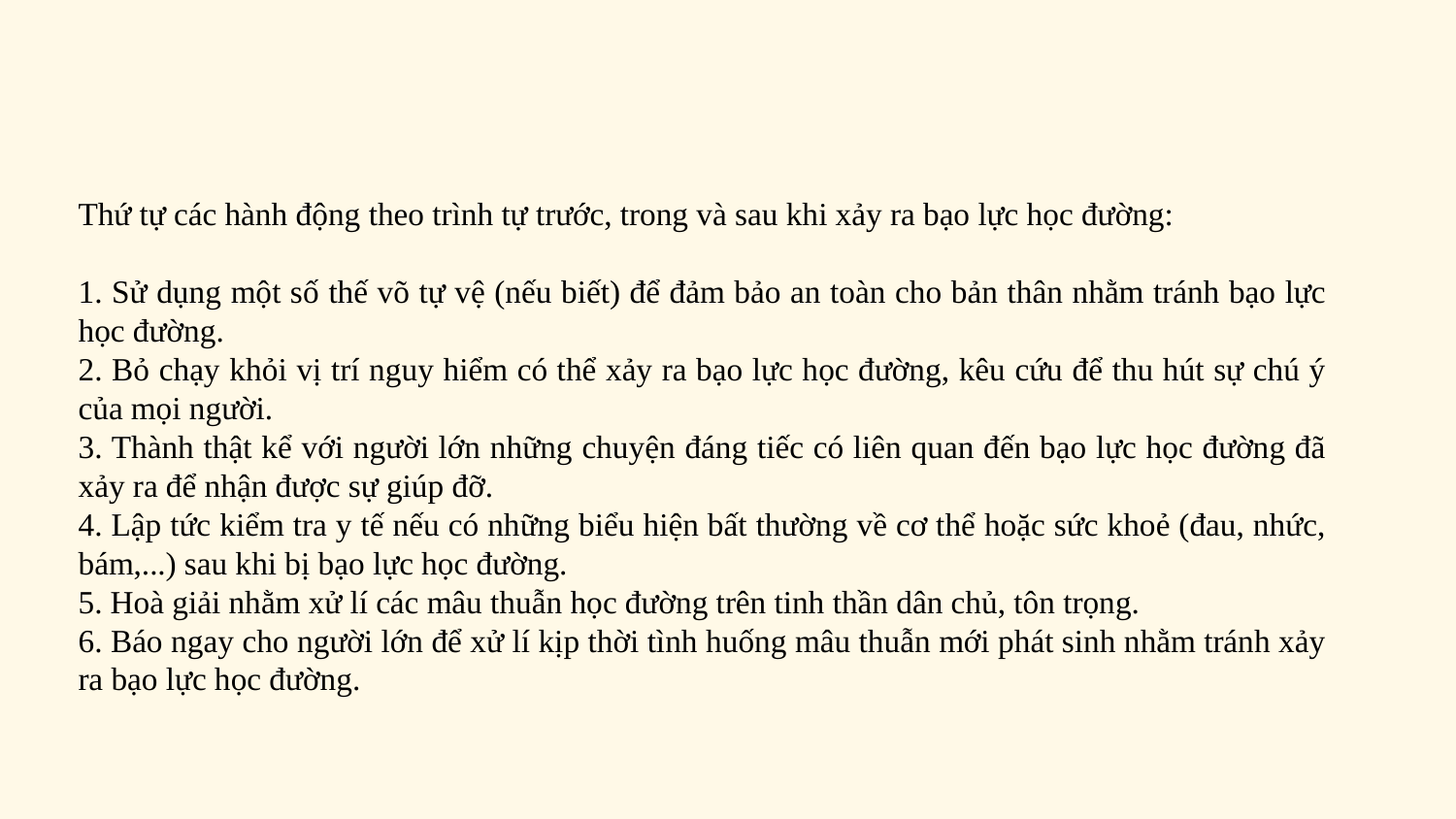

Thứ tự các hành động theo trình tự trước, trong và sau khi xảy ra bạo lực học đường:

1. Sử dụng một số thế võ tự vệ (nếu biết) để đảm bảo an toàn cho bản thân nhằm tránh bạo lực học đường.
2. Bỏ chạy khỏi vị trí nguy hiểm có thể xảy ra bạo lực học đường, kêu cứu để thu hút sự chú ý của mọi người.
3. Thành thật kể với người lớn những chuyện đáng tiếc có liên quan đến bạo lực học đường đã xảy ra để nhận được sự giúp đỡ.
4. Lập tức kiểm tra y tế nếu có những biểu hiện bất thường về cơ thể hoặc sức khoẻ (đau, nhức, bám,...) sau khi bị bạo lực học đường.
5. Hoà giải nhằm xử lí các mâu thuẫn học đường trên tinh thần dân chủ, tôn trọng.
6. Báo ngay cho người lớn để xử lí kịp thời tình huống mâu thuẫn mới phát sinh nhằm tránh xảy ra bạo lực học đường.